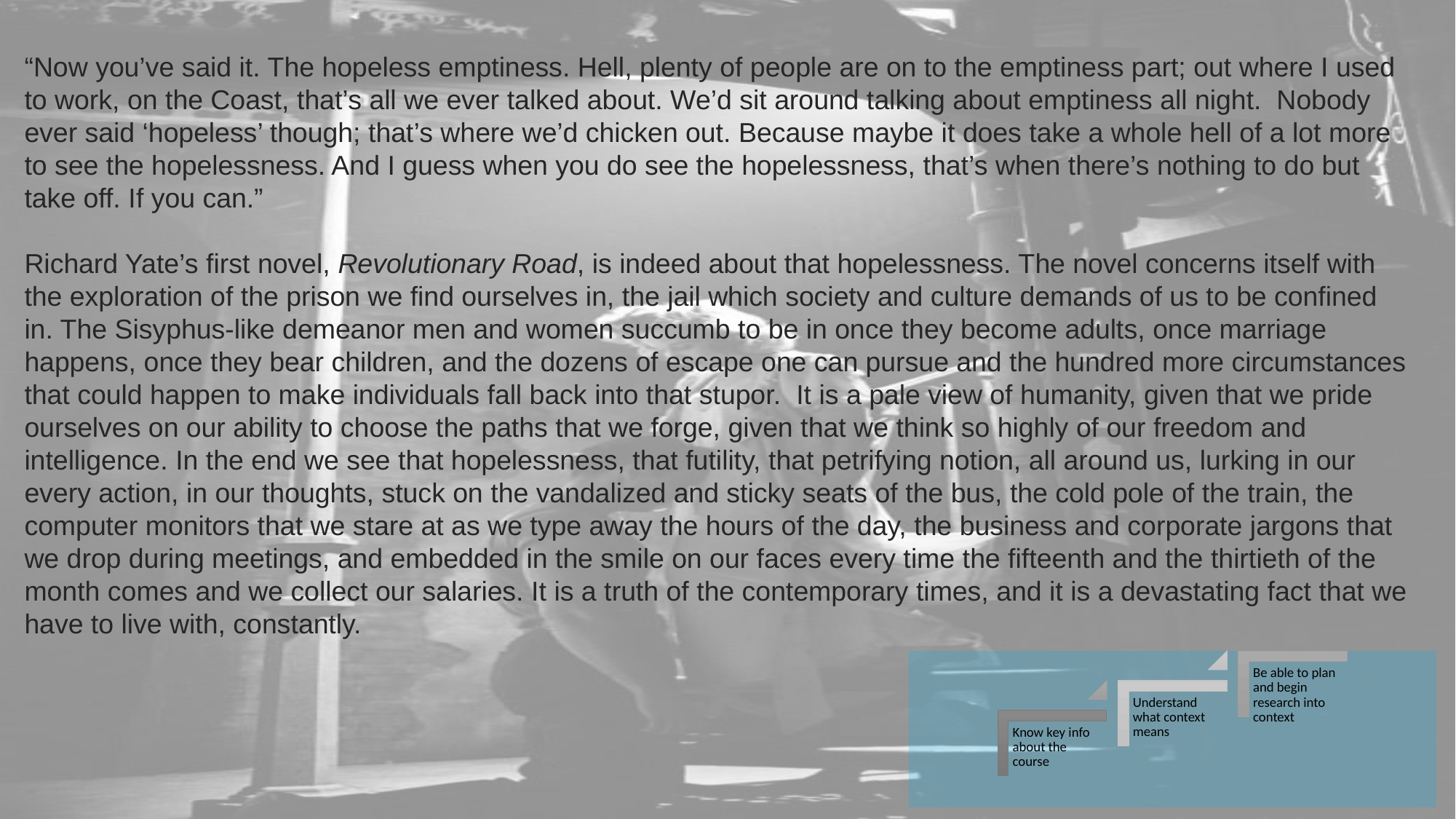

“Now you’ve said it. The hopeless emptiness. Hell, plenty of people are on to the emptiness part; out where I used to work, on the Coast, that’s all we ever talked about. We’d sit around talking about emptiness all night.  Nobody ever said ‘hopeless’ though; that’s where we’d chicken out. Because maybe it does take a whole hell of a lot more to see the hopelessness. And I guess when you do see the hopelessness, that’s when there’s nothing to do but take off. If you can.”

Richard Yate’s first novel, Revolutionary Road, is indeed about that hopelessness. The novel concerns itself with the exploration of the prison we find ourselves in, the jail which society and culture demands of us to be confined in. The Sisyphus-like demeanor men and women succumb to be in once they become adults, once marriage happens, once they bear children, and the dozens of escape one can pursue and the hundred more circumstances that could happen to make individuals fall back into that stupor.  It is a pale view of humanity, given that we pride ourselves on our ability to choose the paths that we forge, given that we think so highly of our freedom and intelligence. In the end we see that hopelessness, that futility, that petrifying notion, all around us, lurking in our every action, in our thoughts, stuck on the vandalized and sticky seats of the bus, the cold pole of the train, the computer monitors that we stare at as we type away the hours of the day, the business and corporate jargons that we drop during meetings, and embedded in the smile on our faces every time the fifteenth and the thirtieth of the month comes and we collect our salaries. It is a truth of the contemporary times, and it is a devastating fact that we have to live with, constantly.
#

Know key info about the course
Understand what context means
Be able to plan and begin research into context